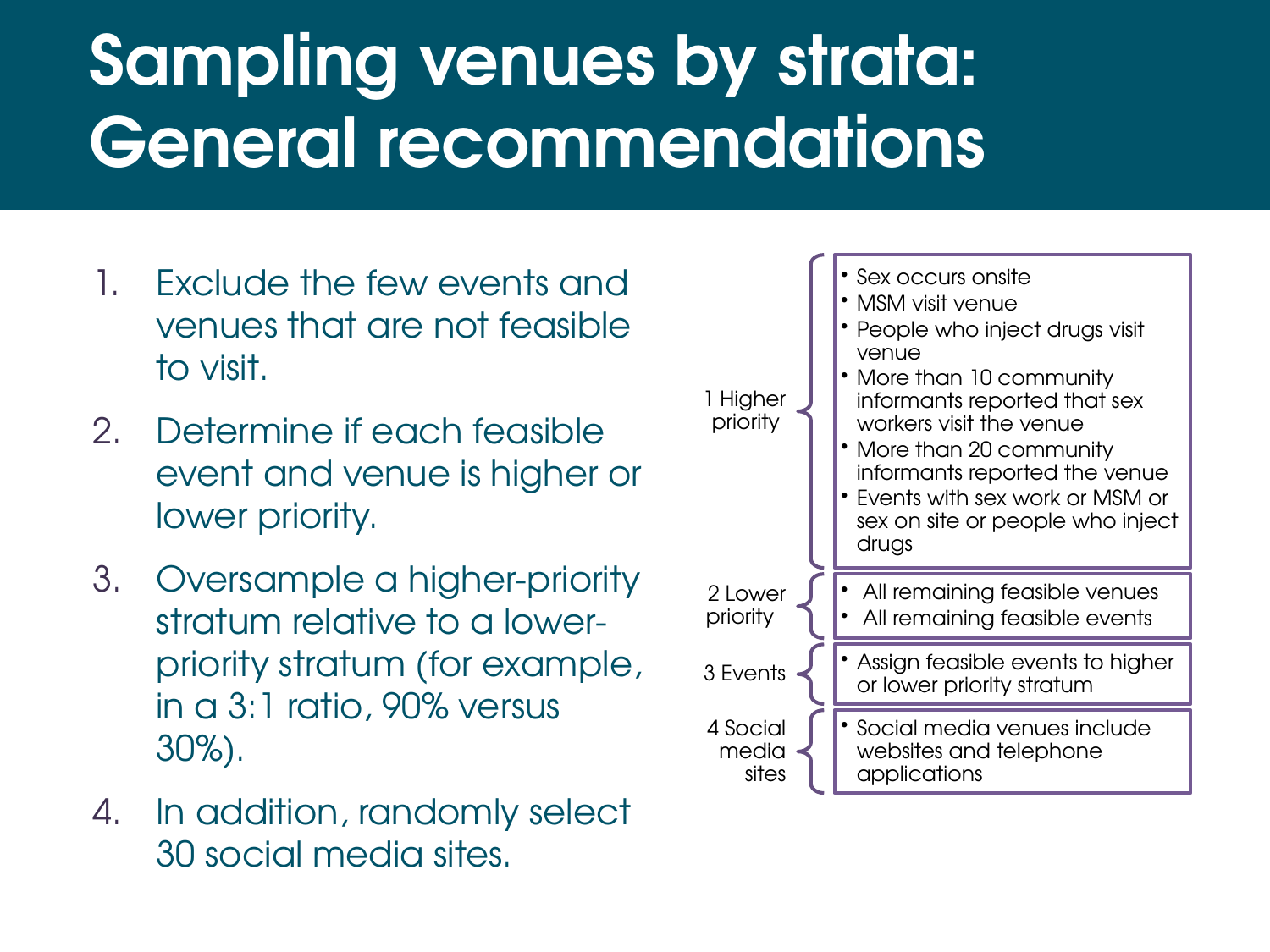

# Sampling venues by strata: General recommendations
Exclude the few events and venues that are not feasible to visit.
Determine if each feasible event and venue is higher or lower priority.
Oversample a higher-priority stratum relative to a lower- priority stratum (for example, in a 3:1 ratio, 90% versus 30%).
In addition, randomly select 30 social media sites.

1 Higher priority
Sex occurs onsite
MSM visit venue
People who inject drugs visit venue
More than 10 community informants reported that sex workers visit the venue
More than 20 community informants reported the venue
Events with sex work or MSM or sex on site or people who inject drugs
2 Lower priority
 All remaining feasible venues
 All remaining feasible events
3 Events
Assign feasible events to higher or lower priority stratum
4 Social media sites
Social media venues include websites and telephone applications